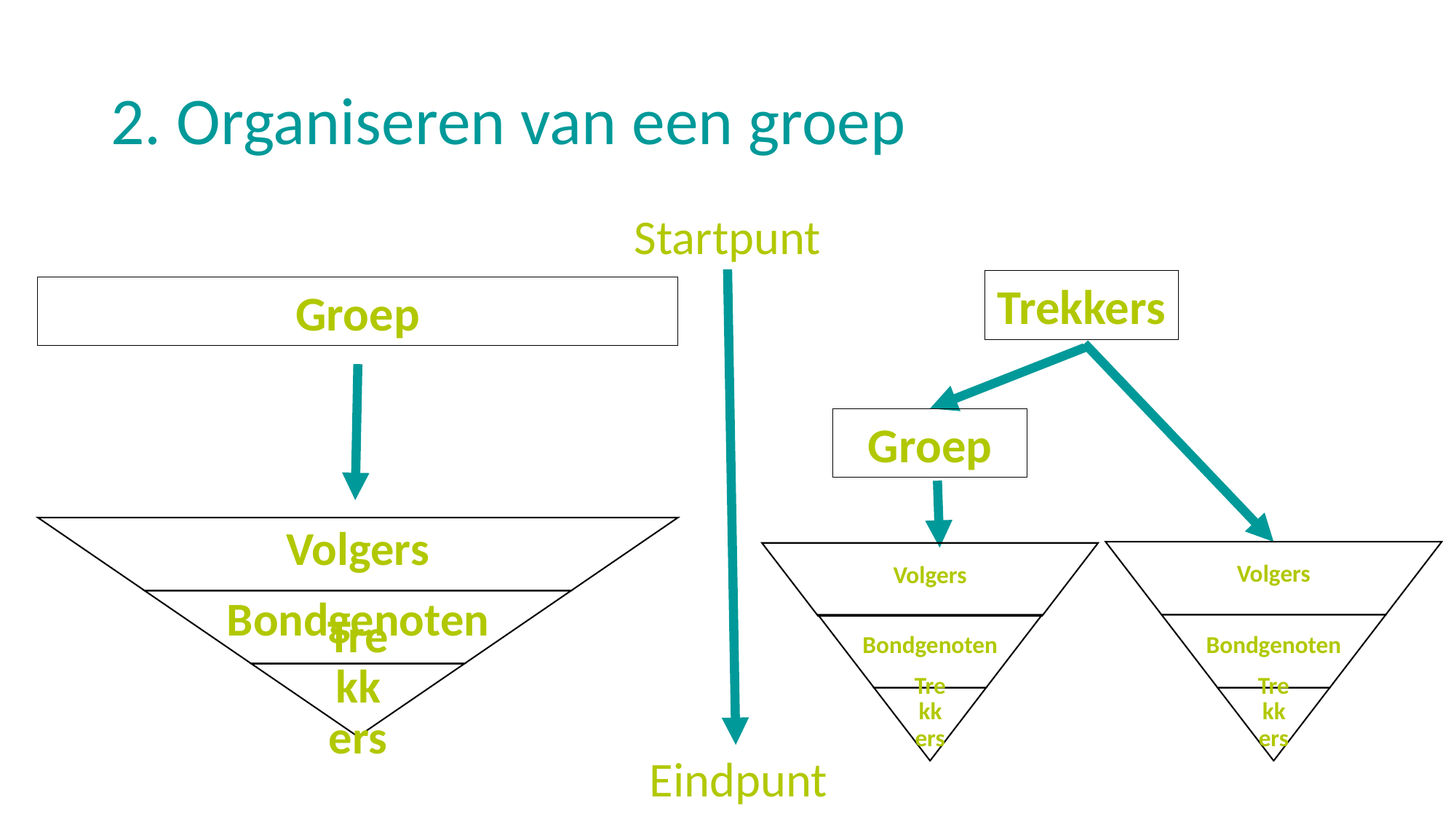

# 2. Organiseren van een groep
Startpunt
Trekkers
Groep
Groep
Volgers
Bondgenoten
Trekkers
Volgers
Bondgenoten
Trekkers
Volgers
Bondgenoten
Trekkers
Eindpunt